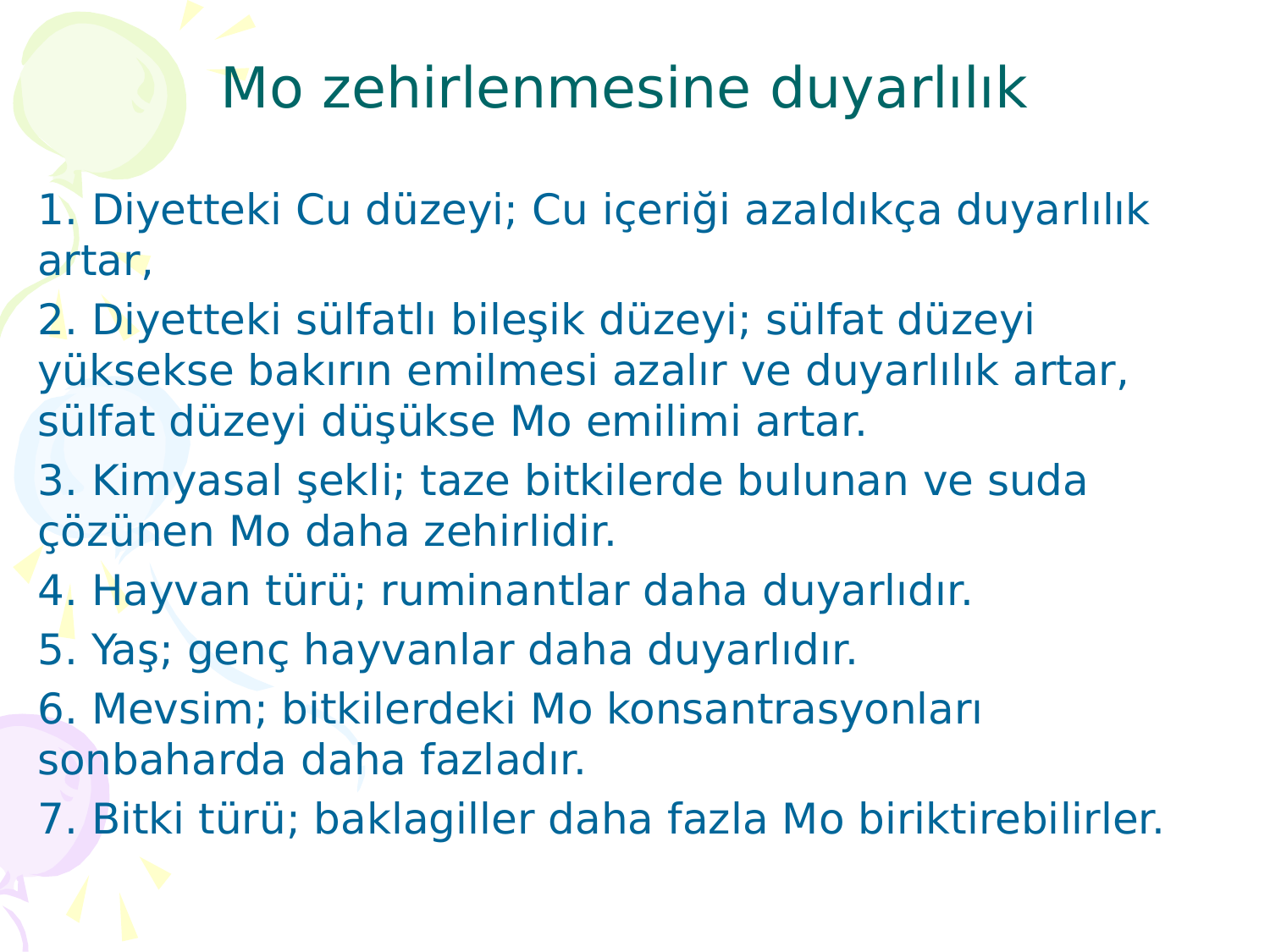

# Mo zehirlenmesine duyarlılık
1. Diyetteki Cu düzeyi; Cu içeriği azaldıkça duyarlılık artar,
2. Diyetteki sülfatlı bileşik düzeyi; sülfat düzeyi yüksekse bakırın emilmesi azalır ve duyarlılık artar, sülfat düzeyi düşükse Mo emilimi artar.
3. Kimyasal şekli; taze bitkilerde bulunan ve suda çözünen Mo daha zehirlidir.
4. Hayvan türü; ruminantlar daha duyarlıdır.
5. Yaş; genç hayvanlar daha duyarlıdır.
6. Mevsim; bitkilerdeki Mo konsantrasyonları sonbaharda daha fazladır.
7. Bitki türü; baklagiller daha fazla Mo biriktirebilirler.